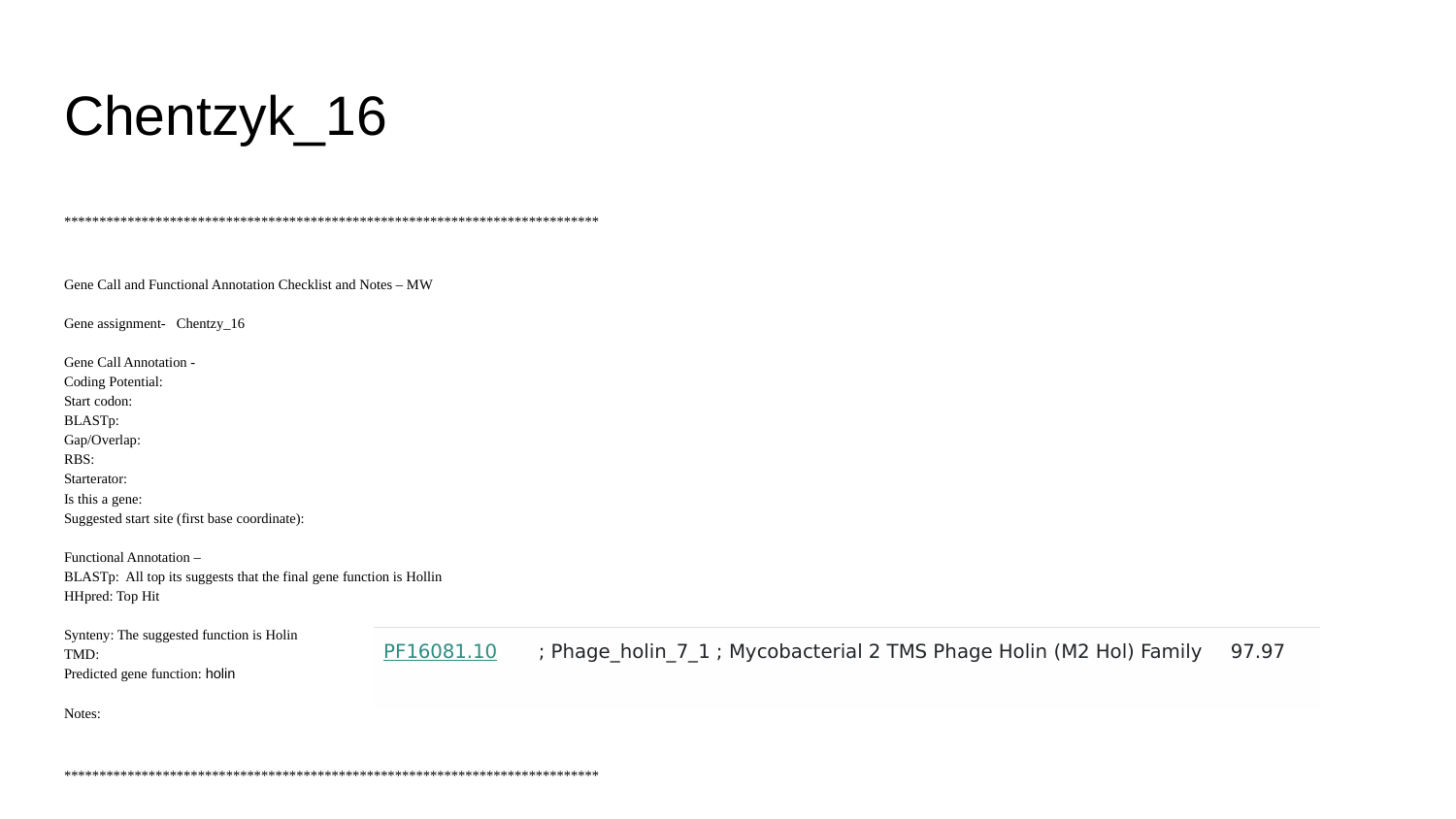

# Chentzyk_16

****************************************************************************

Gene Call and Functional Annotation Checklist and Notes – MW

Gene assignment-   Chentzy_16

Gene Call Annotation -
Coding Potential:
Start codon:
BLASTp:
Gap/Overlap:
RBS:
Starterator:
Is this a gene:
Suggested start site (first base coordinate):

Functional Annotation –
BLASTp:  All top its suggests that the final gene function is Hollin
HHpred: Top Hit

Synteny: The suggested function is Holin
TMD:
Predicted gene function: holin

Notes:

****************************************************************************
| PF16081.10 | ; Phage\_holin\_7\_1 ; Mycobacterial 2 TMS Phage Holin (M2 Hol) Family | 97.97 |
| --- | --- | --- |